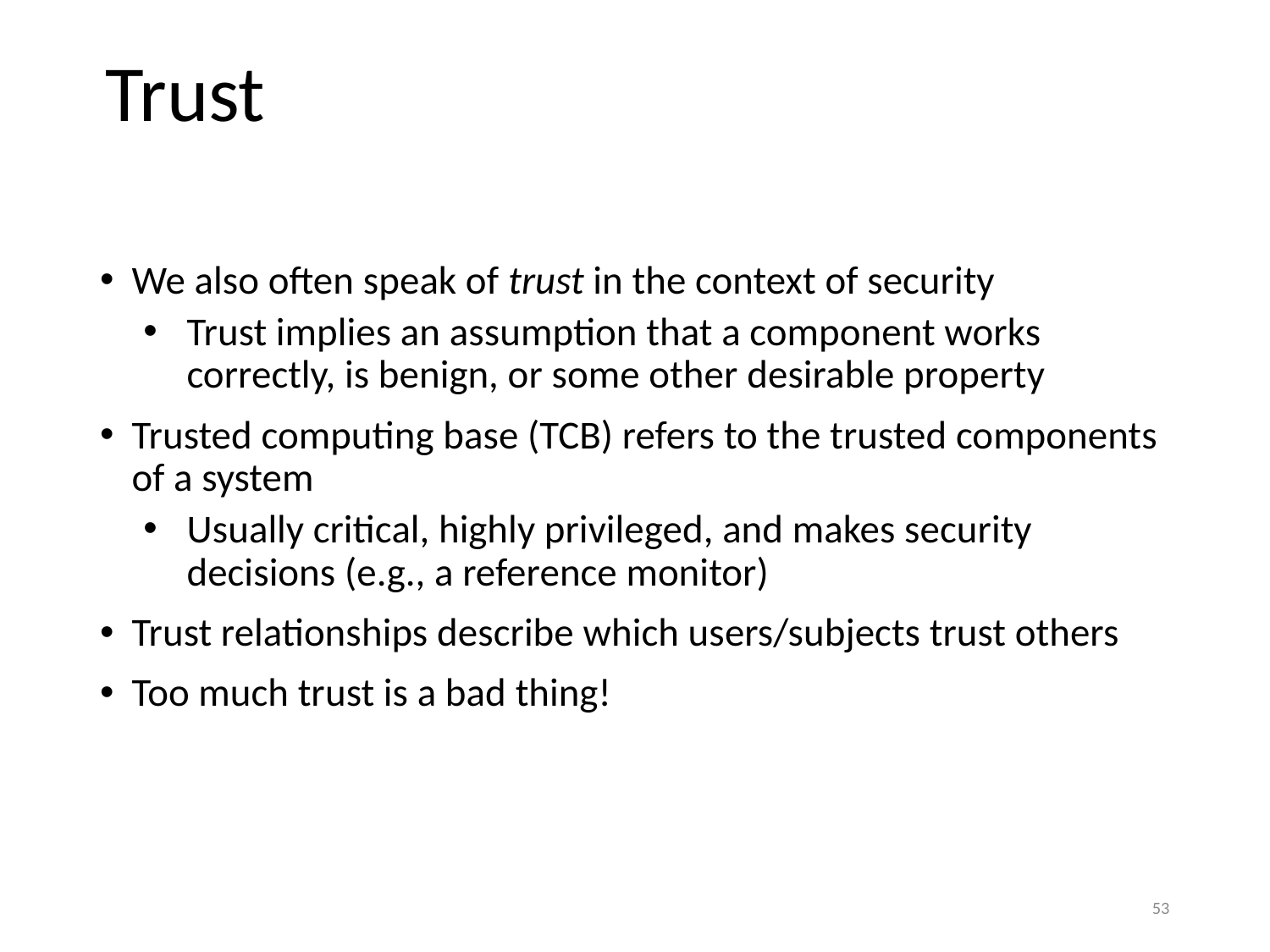

# Trust
We also often speak of trust in the context of security
Trust implies an assumption that a component works correctly, is benign, or some other desirable property
Trusted computing base (TCB) refers to the trusted components of a system
Usually critical, highly privileged, and makes security decisions (e.g., a reference monitor)
Trust relationships describe which users/subjects trust others
Too much trust is a bad thing!
53